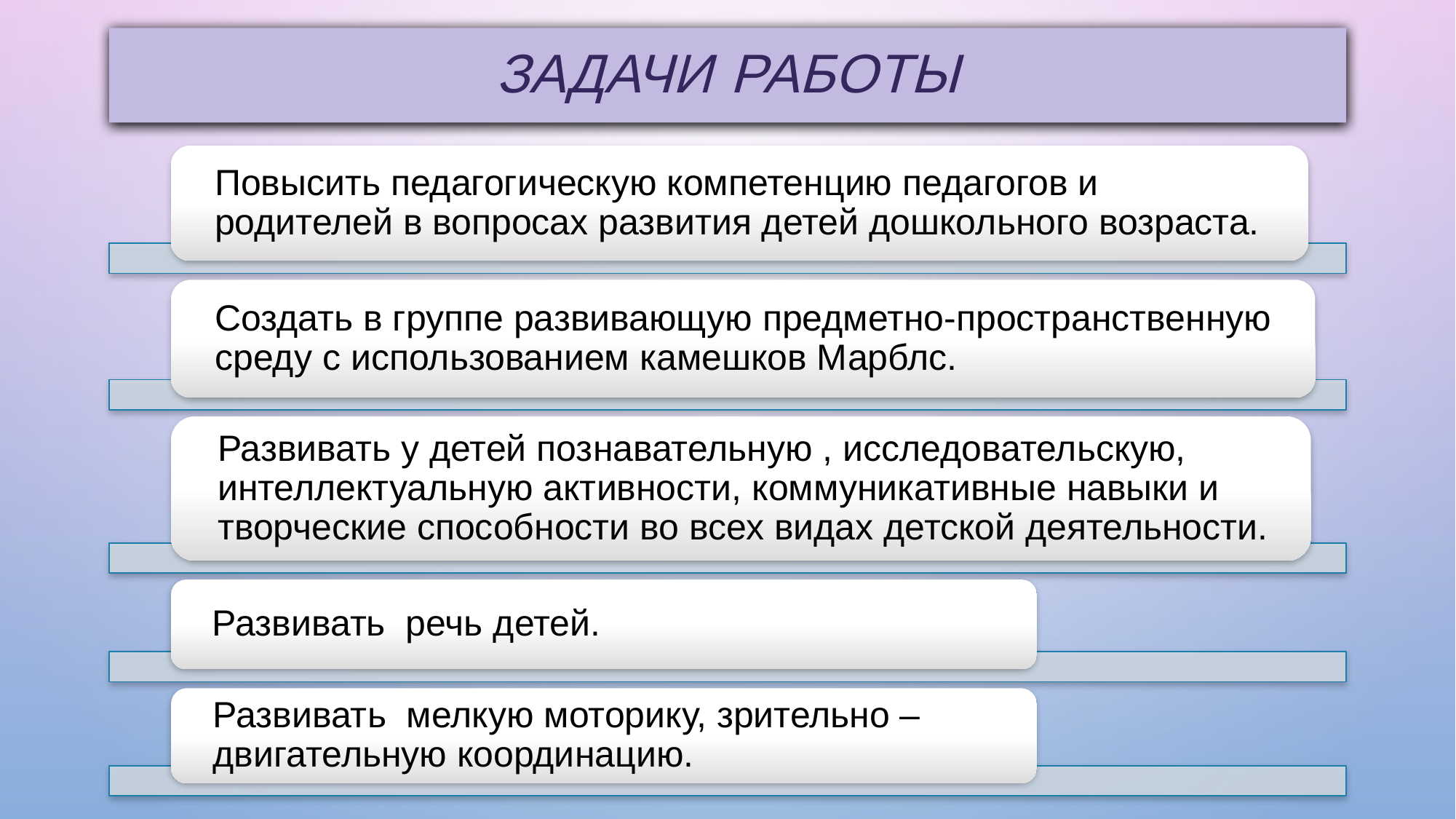

# Задачи работы
Повысить педагогическую компетенцию педагогов и родителей в вопросах развития детей дошкольного возраста.
Создать в группе развивающую предметно-пространственную среду с использованием камешков Марблс.
Развивать у детей познавательную , исследовательскую, интеллектуальную активности, коммуникативные навыки и творческие способности во всех видах детской деятельности.
Развивать  речь детей.
Развивать  мелкую моторику, зрительно – двигательную координацию.